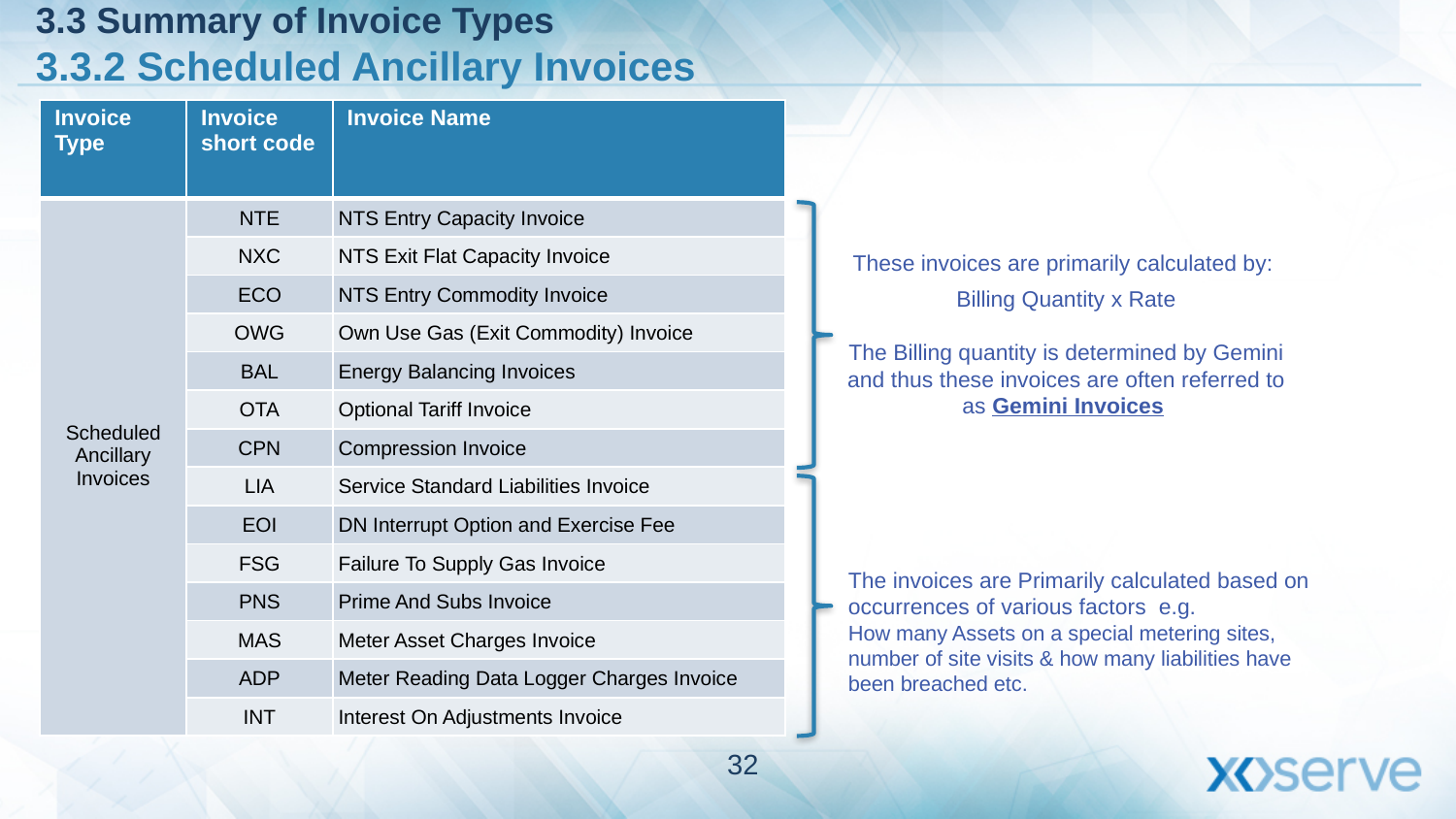

3.3 Summary of Invoice Types
3.3.2 Scheduled Ancillary Invoices
| Invoice Type | Invoice short code | Invoice Name |
| --- | --- | --- |
| Scheduled Ancillary Invoices | NTE | NTS Entry Capacity Invoice |
|  | NXC | NTS Exit Flat Capacity Invoice |
|  | ECO | NTS Entry Commodity Invoice |
|  | OWG | Own Use Gas (Exit Commodity) Invoice |
|  | BAL | Energy Balancing Invoices |
|  | OTA | Optional Tariff Invoice |
|  | CPN | Compression Invoice |
|  | LIA | Service Standard Liabilities Invoice |
|  | EOI | DN Interrupt Option and Exercise Fee |
|  | FSG | Failure To Supply Gas Invoice |
|  | PNS | Prime And Subs Invoice |
|  | MAS | Meter Asset Charges Invoice |
|  | ADP | Meter Reading Data Logger Charges Invoice |
|  | INT | Interest On Adjustments Invoice |

These invoices are primarily calculated by:

Billing Quantity x Rate

The Billing quantity is determined by Gemini and thus these invoices are often referred to as Gemini Invoices

The invoices are Primarily calculated based on occurrences of various factors  e.g.
How many Assets on a special metering sites, number of site visits & how many liabilities have been breached etc.
32